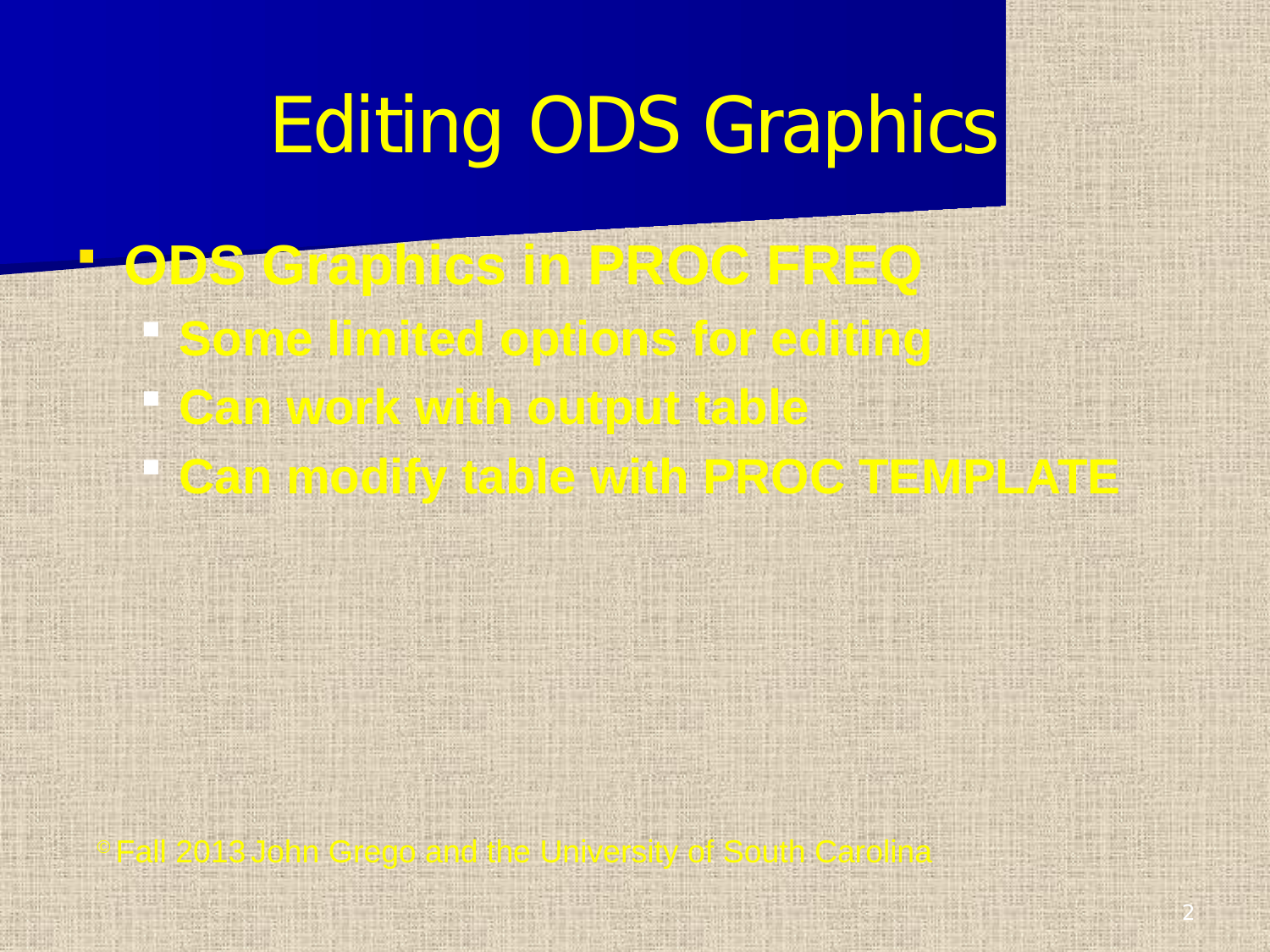

Editing ODS Graphics
ODS Graphics in PROC FREQ
Some limited options for editing
Can work with output table
Can modify table with PROC TEMPLATE

© Fall 2013 John Grego and the University of South Carolina
2